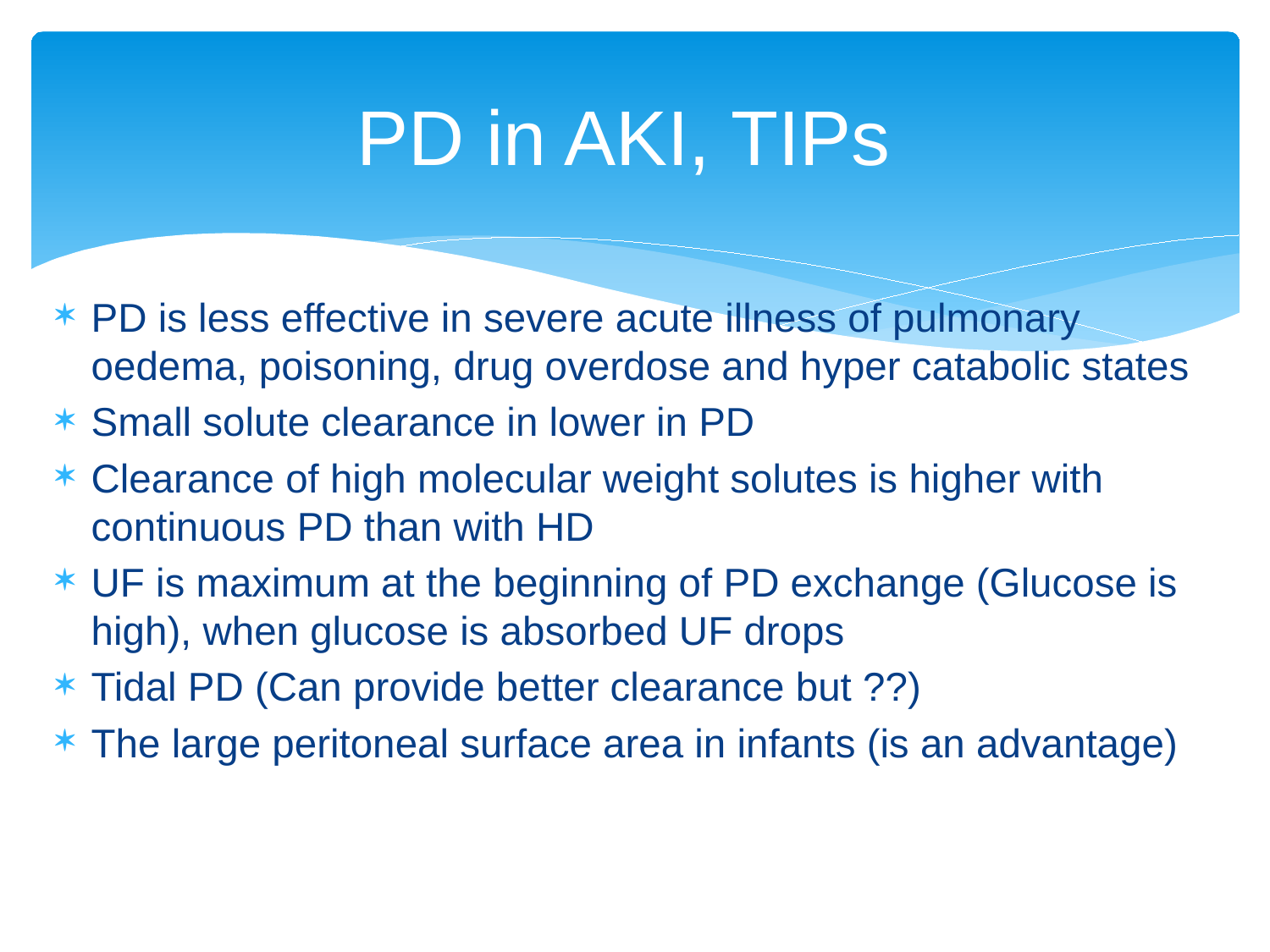

# PD in AKI, TIPs
PD is less effective in severe acute illness of pulmonary oedema, poisoning, drug overdose and hyper catabolic states
Small solute clearance in lower in PD
Clearance of high molecular weight solutes is higher with continuous PD than with HD
UF is maximum at the beginning of PD exchange (Glucose is high), when glucose is absorbed UF drops
Tidal PD (Can provide better clearance but ??)
The large peritoneal surface area in infants (is an advantage)